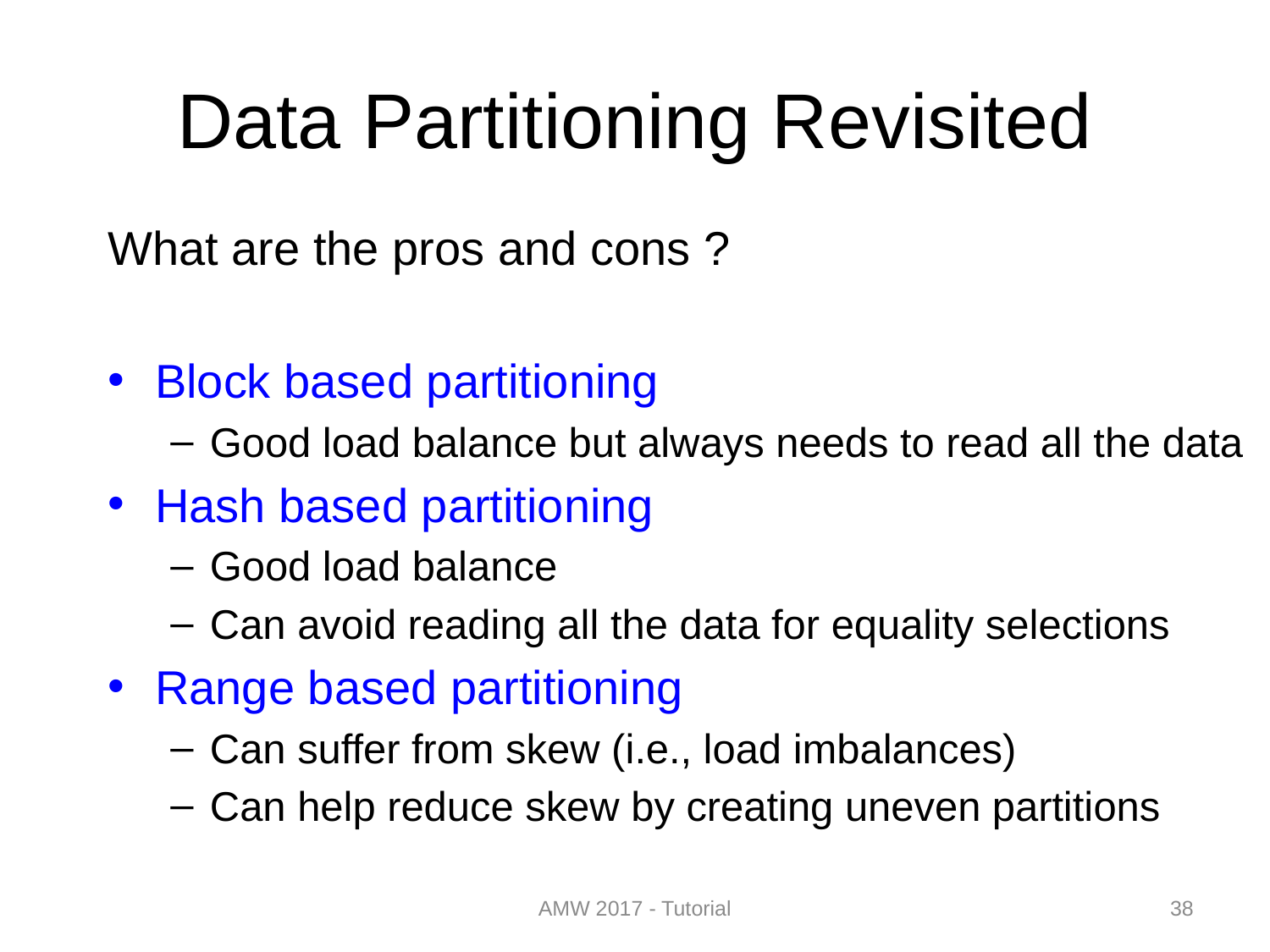

# Data Partitioning Revisited
What are the pros and cons ?

Block based partitioning
Good load balance but always needs to read all the data
Hash based partitioning
Good load balance
Can avoid reading all the data for equality selections
Range based partitioning
Can suffer from skew (i.e., load imbalances)
Can help reduce skew by creating uneven partitions
AMW 2017 - Tutorial
38